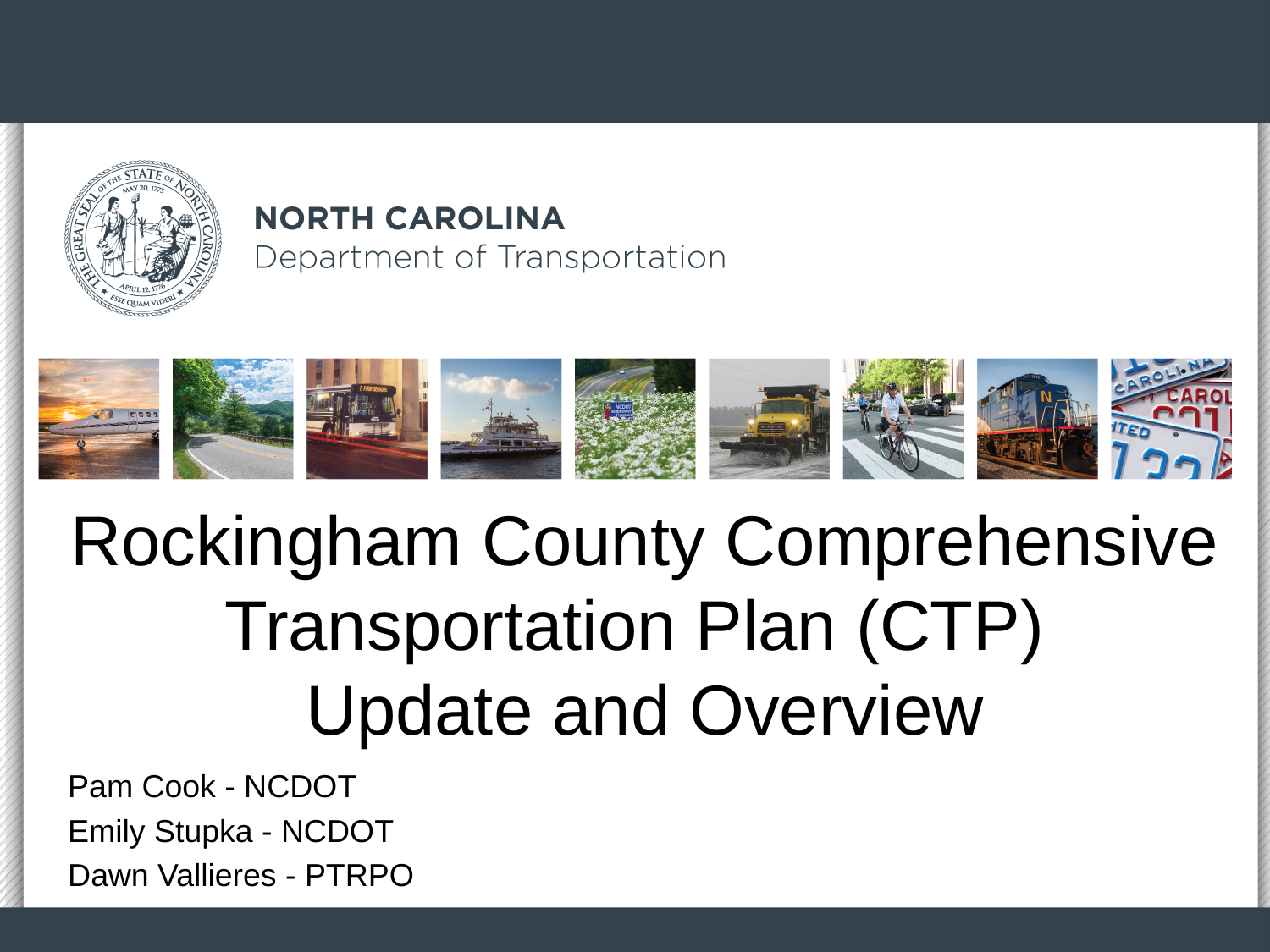

# Rockingham County Comprehensive Transportation Plan (CTP) Update and Overview
Pam Cook - NCDOT
Emily Stupka - NCDOT
Dawn Vallieres - PTRPO